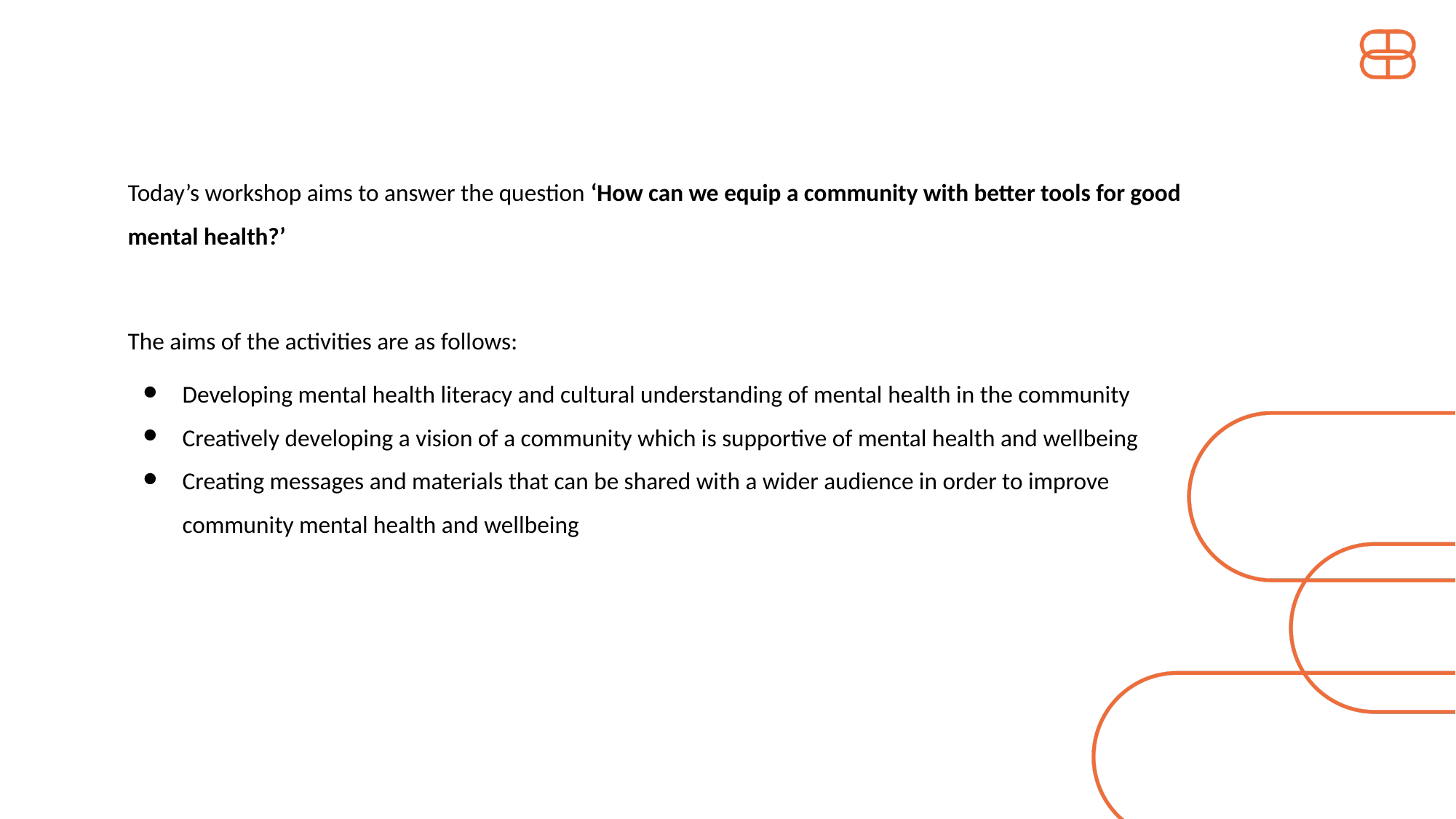

Today’s workshop aims to answer the question ‘How can we equip a community with better tools for good mental health?’

The aims of the activities are as follows:
Developing mental health literacy and cultural understanding of mental health in the community
Creatively developing a vision of a community which is supportive of mental health and wellbeing
Creating messages and materials that can be shared with a wider audience in order to improve community mental health and wellbeing